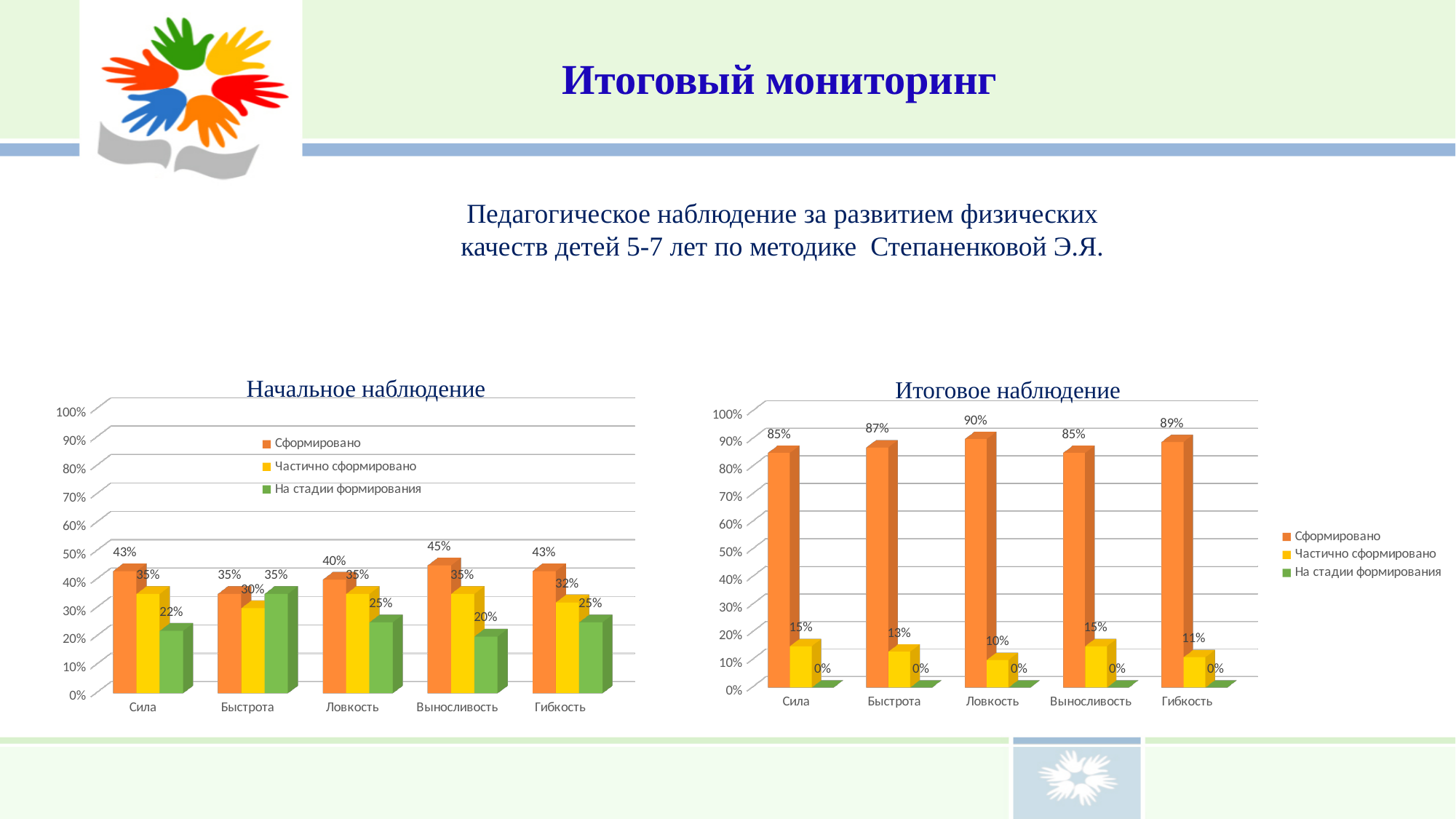

Итоговый мониторинг
Педагогическое наблюдение за развитием физических
качеств детей 5-7 лет по методике  Степаненковой Э.Я.
Начальное наблюдение
Итоговое наблюдение

[unsupported chart]

[unsupported chart]